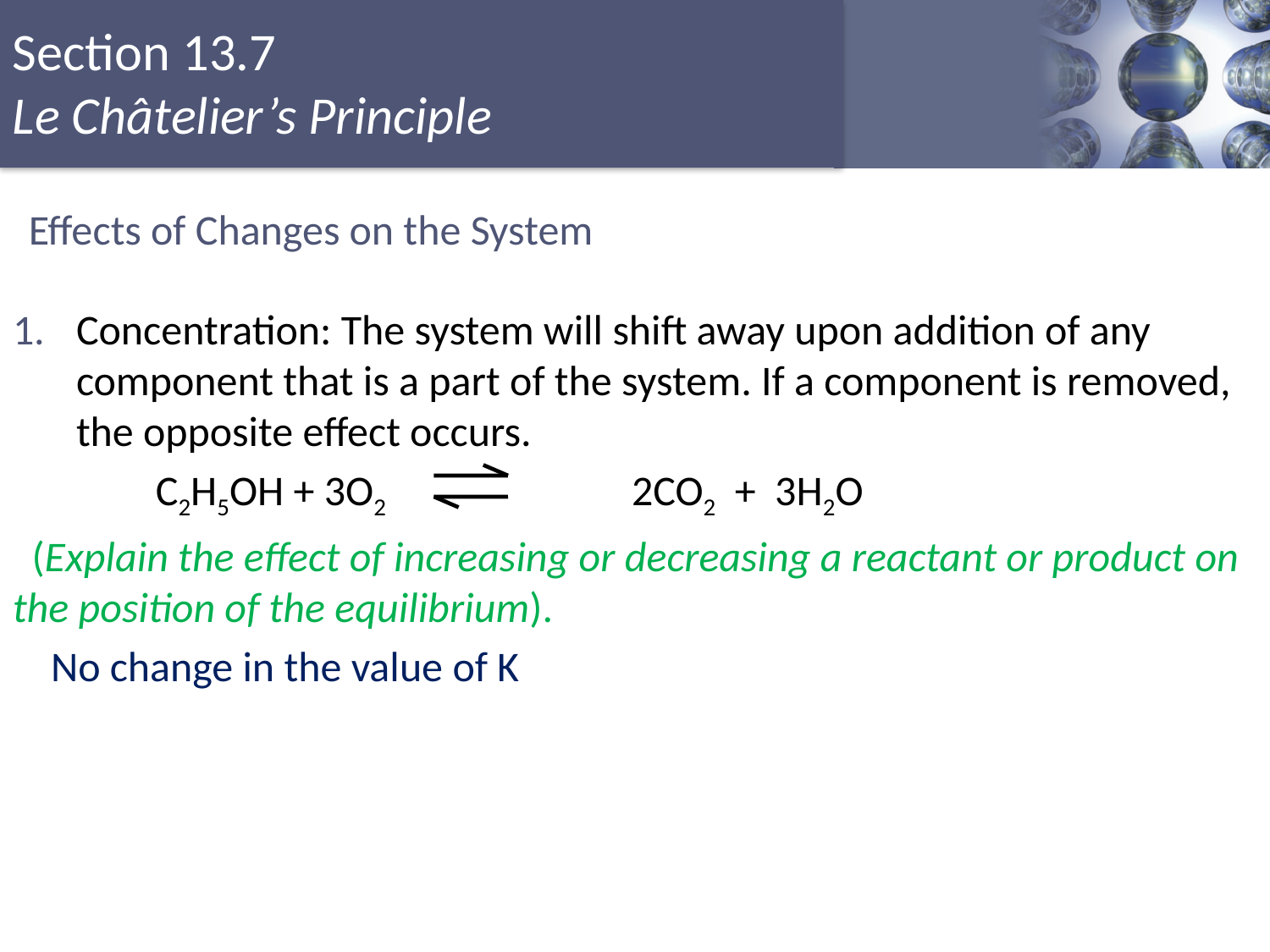

# Effects of Changes on the System
Concentration: The system will shift away upon addition of any component that is a part of the system. If a component is removed, the opposite effect occurs.
               C2H5OH + 3O2                2CO2  +  3H2O
  (Explain the effect of increasing or decreasing a reactant or product on the position of the equilibrium).
    No change in the value of K

Copyright © Cengage Learning. All rights reserved
37